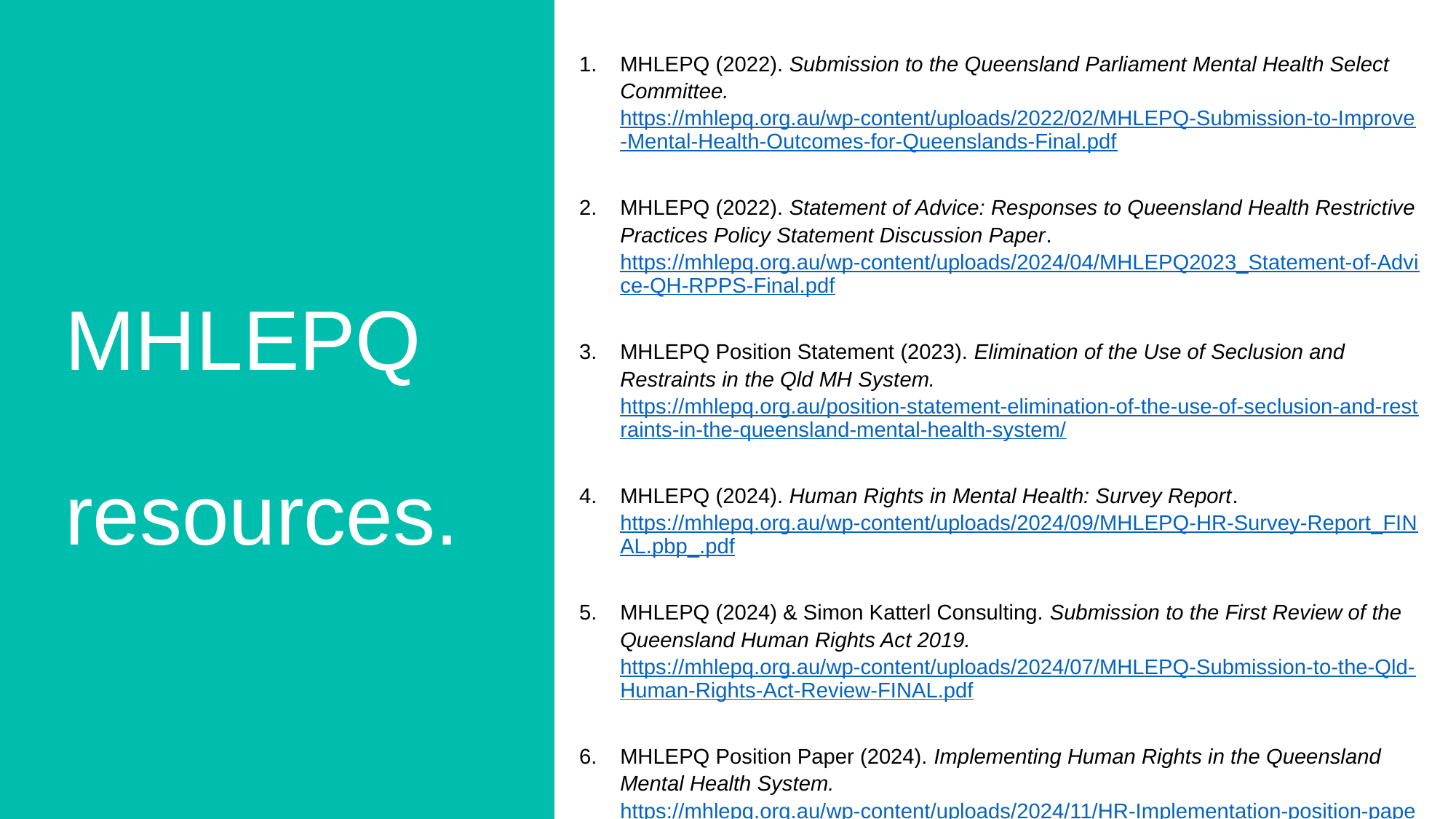

MHLEPQ (2022). Submission to the Queensland Parliament Mental Health Select Committee. https://mhlepq.org.au/wp-content/uploads/2022/02/MHLEPQ-Submission-to-Improve-Mental-Health-Outcomes-for-Queenslands-Final.pdf
MHLEPQ (2022). Statement of Advice: Responses to Queensland Health Restrictive Practices Policy Statement Discussion Paper. https://mhlepq.org.au/wp-content/uploads/2024/04/MHLEPQ2023_Statement-of-Advice-QH-RPPS-Final.pdf
MHLEPQ Position Statement (2023). Elimination of the Use of Seclusion and Restraints in the Qld MH System. https://mhlepq.org.au/position-statement-elimination-of-the-use-of-seclusion-and-restraints-in-the-queensland-mental-health-system/
MHLEPQ (2024). Human Rights in Mental Health: Survey Report. https://mhlepq.org.au/wp-content/uploads/2024/09/MHLEPQ-HR-Survey-Report_FINAL.pbp_.pdf
MHLEPQ (2024) & Simon Katterl Consulting. Submission to the First Review of the Queensland Human Rights Act 2019. https://mhlepq.org.au/wp-content/uploads/2024/07/MHLEPQ-Submission-to-the-Qld-Human-Rights-Act-Review-FINAL.pdf
MHLEPQ Position Paper (2024). Implementing Human Rights in the Queensland Mental Health System. https://mhlepq.org.au/wp-content/uploads/2024/11/HR-Implementation-position-paper_-FINAL.pdf

MHLEPQ
resources..